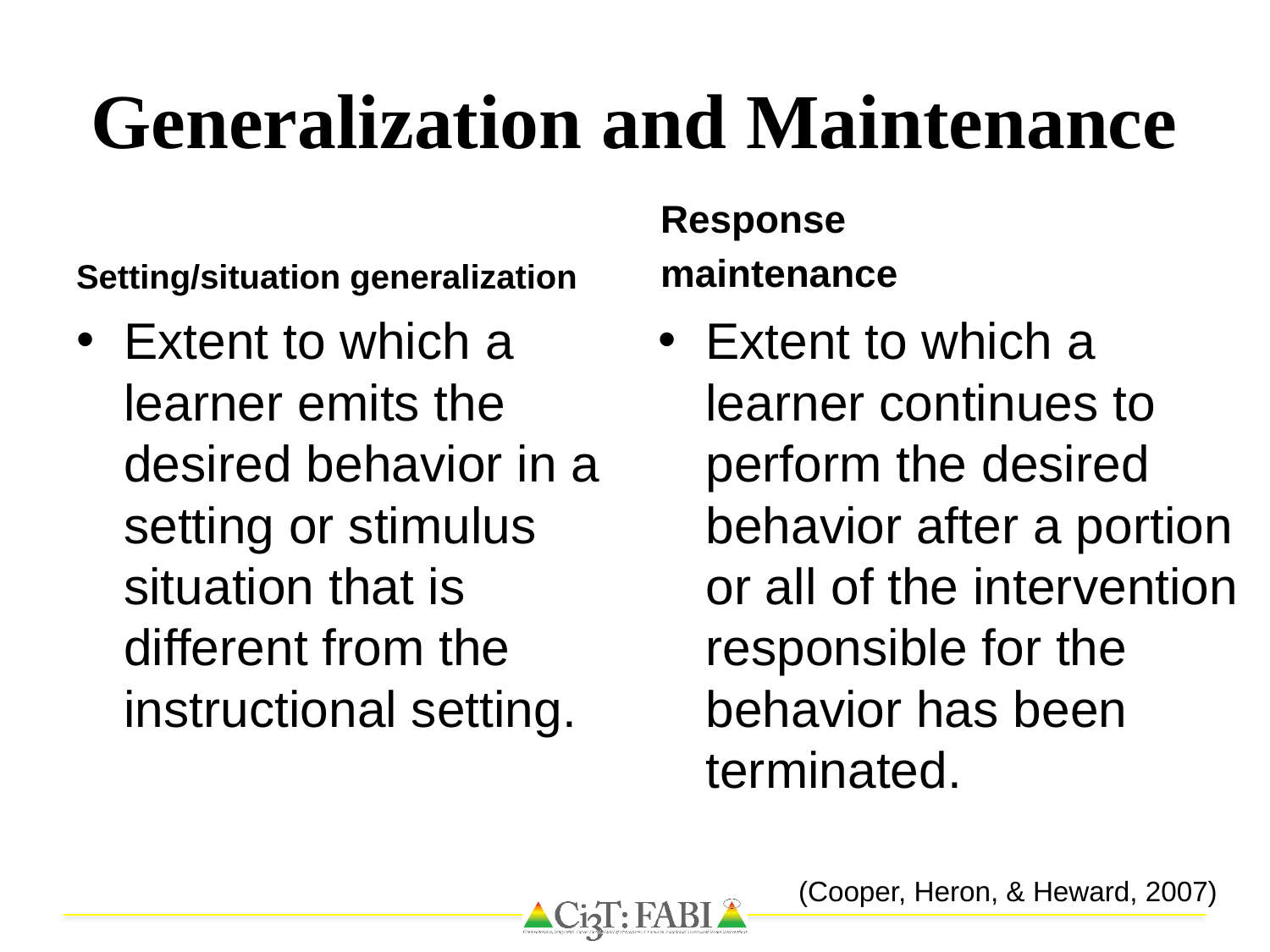

# Generalization and Maintenance
Setting/situation generalization
Response
maintenance
Extent to which a learner emits the desired behavior in a setting or stimulus situation that is different from the instructional setting.

Extent to which a learner continues to perform the desired behavior after a portion or all of the intervention responsible for the behavior has been terminated.

(Cooper, Heron, & Heward, 2007)